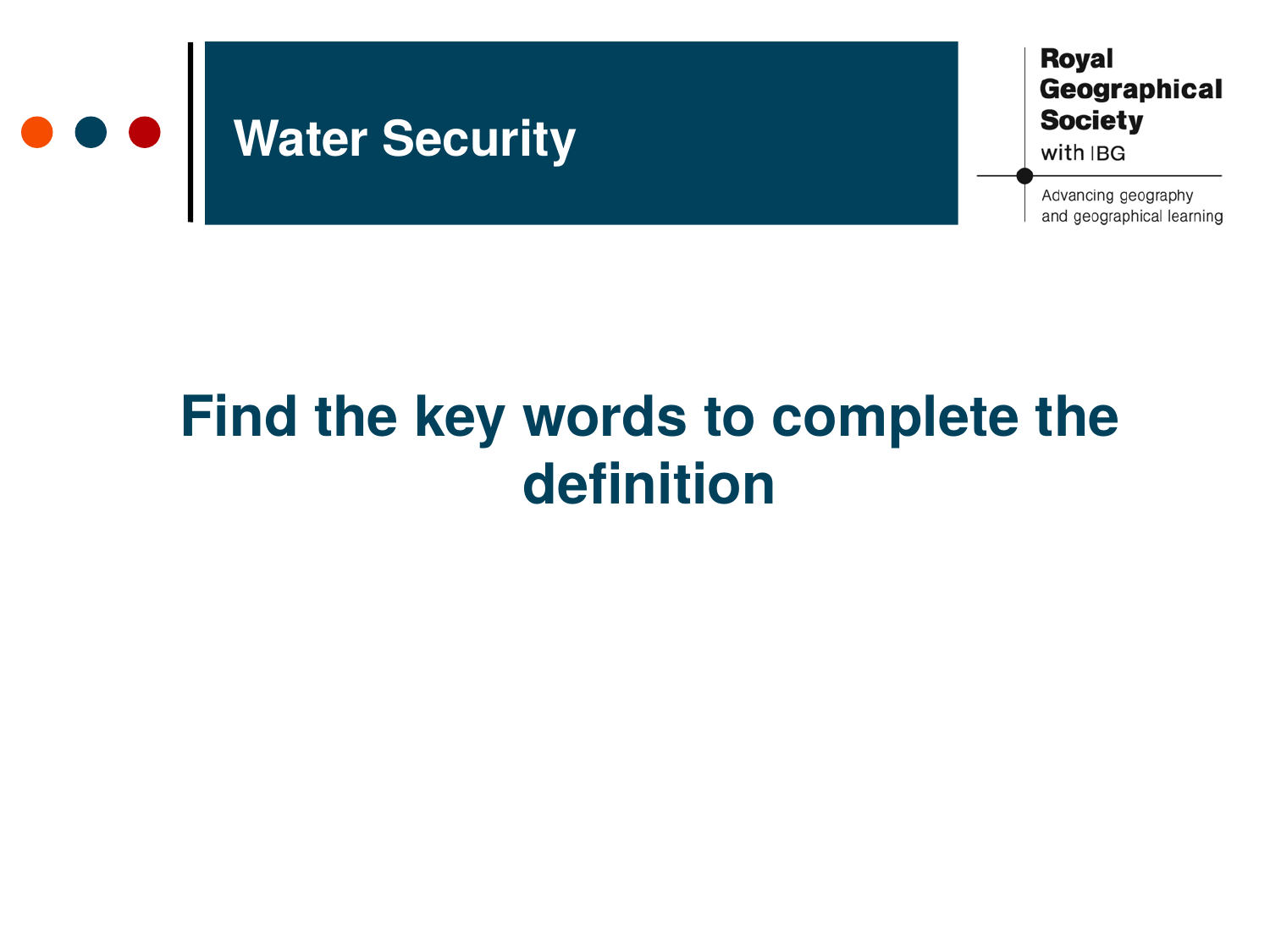

# Water Security
Find the key words to complete the definition